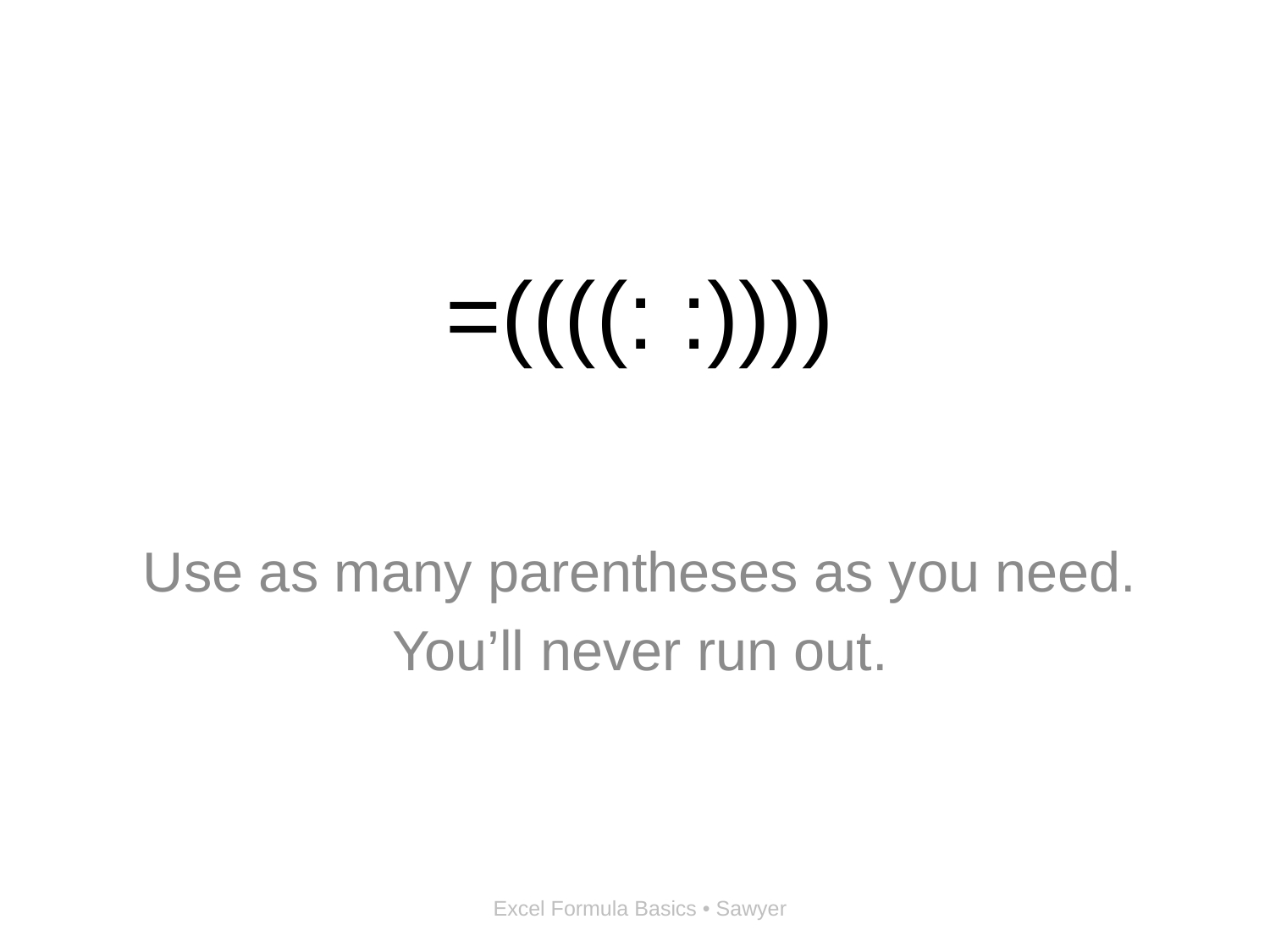

# =((((: :))))
Use as many parentheses as you need.
You’ll never run out.